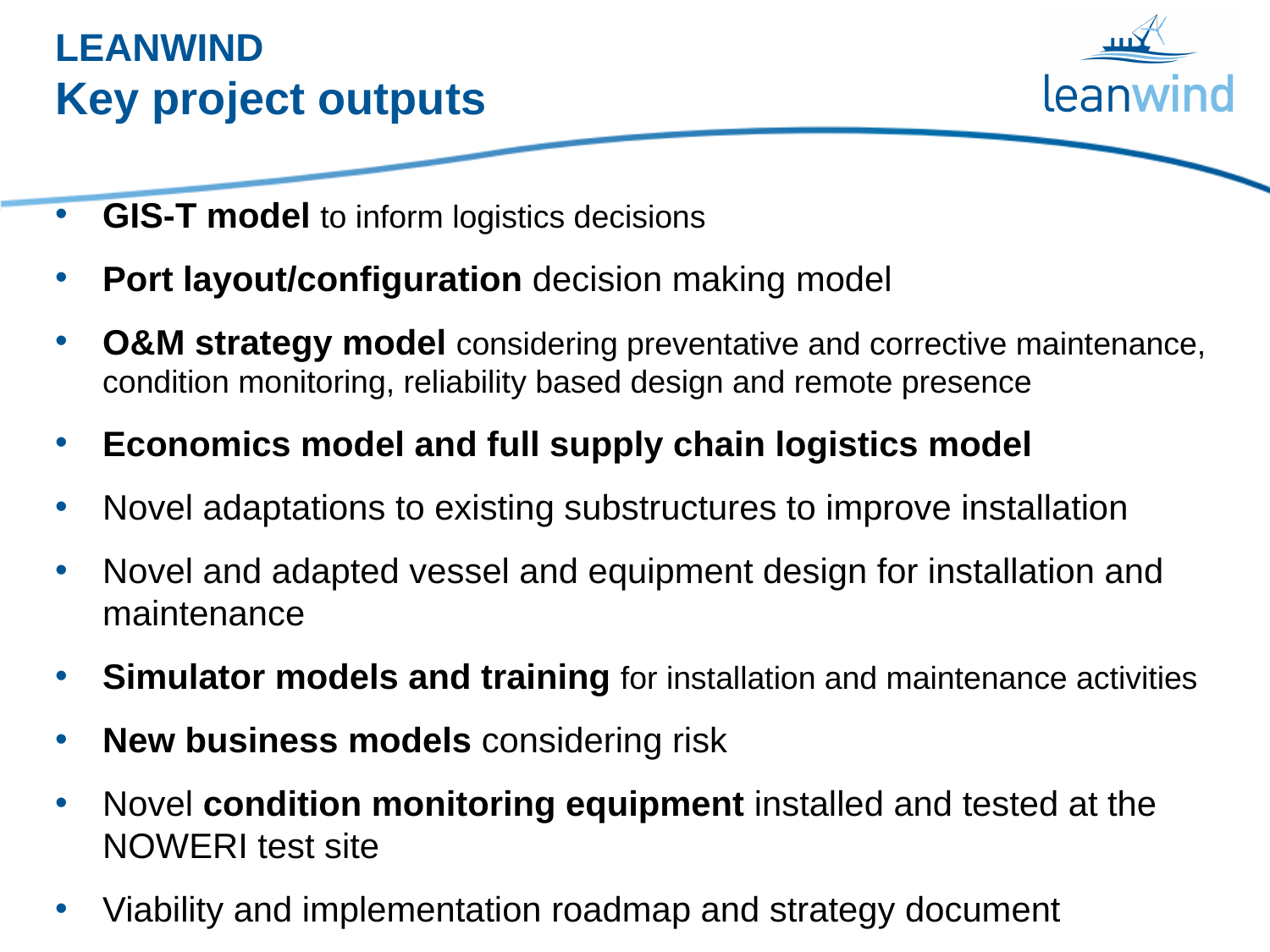

# LEANWIND Key project outputs
GIS-T model to inform logistics decisions
Port layout/configuration decision making model
O&M strategy model considering preventative and corrective maintenance, condition monitoring, reliability based design and remote presence
Economics model and full supply chain logistics model
Novel adaptations to existing substructures to improve installation
Novel and adapted vessel and equipment design for installation and maintenance
Simulator models and training for installation and maintenance activities
New business models considering risk
Novel condition monitoring equipment installed and tested at the NOWERI test site
Viability and implementation roadmap and strategy document